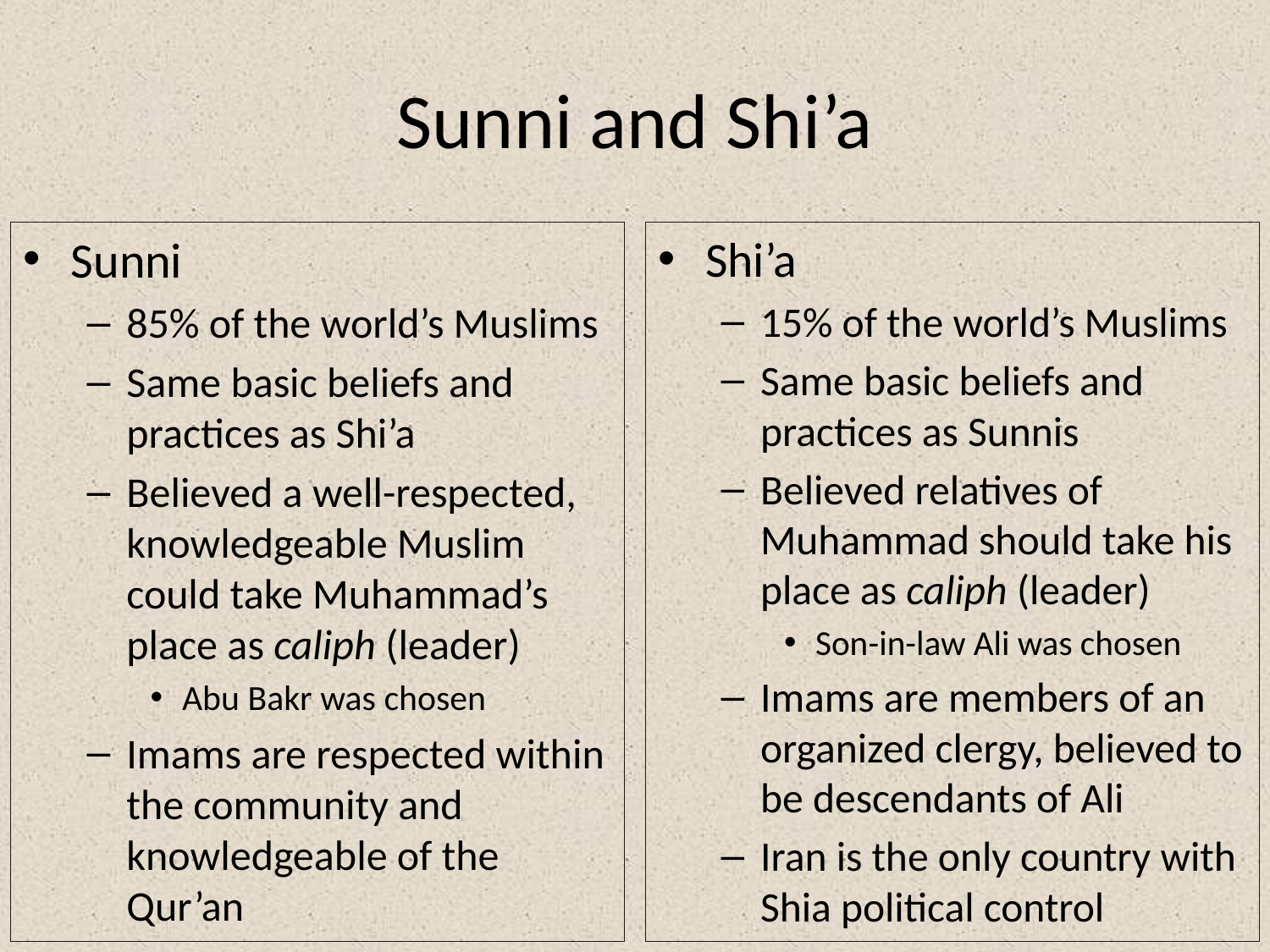

# Sunni and Shi’a
Sunni
85% of the world’s Muslims
Same basic beliefs and practices as Shi’a
Believed a well-respected, knowledgeable Muslim could take Muhammad’s place as caliph (leader)
Abu Bakr was chosen
Imams are respected within the community and knowledgeable of the Qur’an

Shi’a
15% of the world’s Muslims
Same basic beliefs and practices as Sunnis
Believed relatives of Muhammad should take his place as caliph (leader)
Son-in-law Ali was chosen
Imams are members of an organized clergy, believed to be descendants of Ali
Iran is the only country with Shia political control